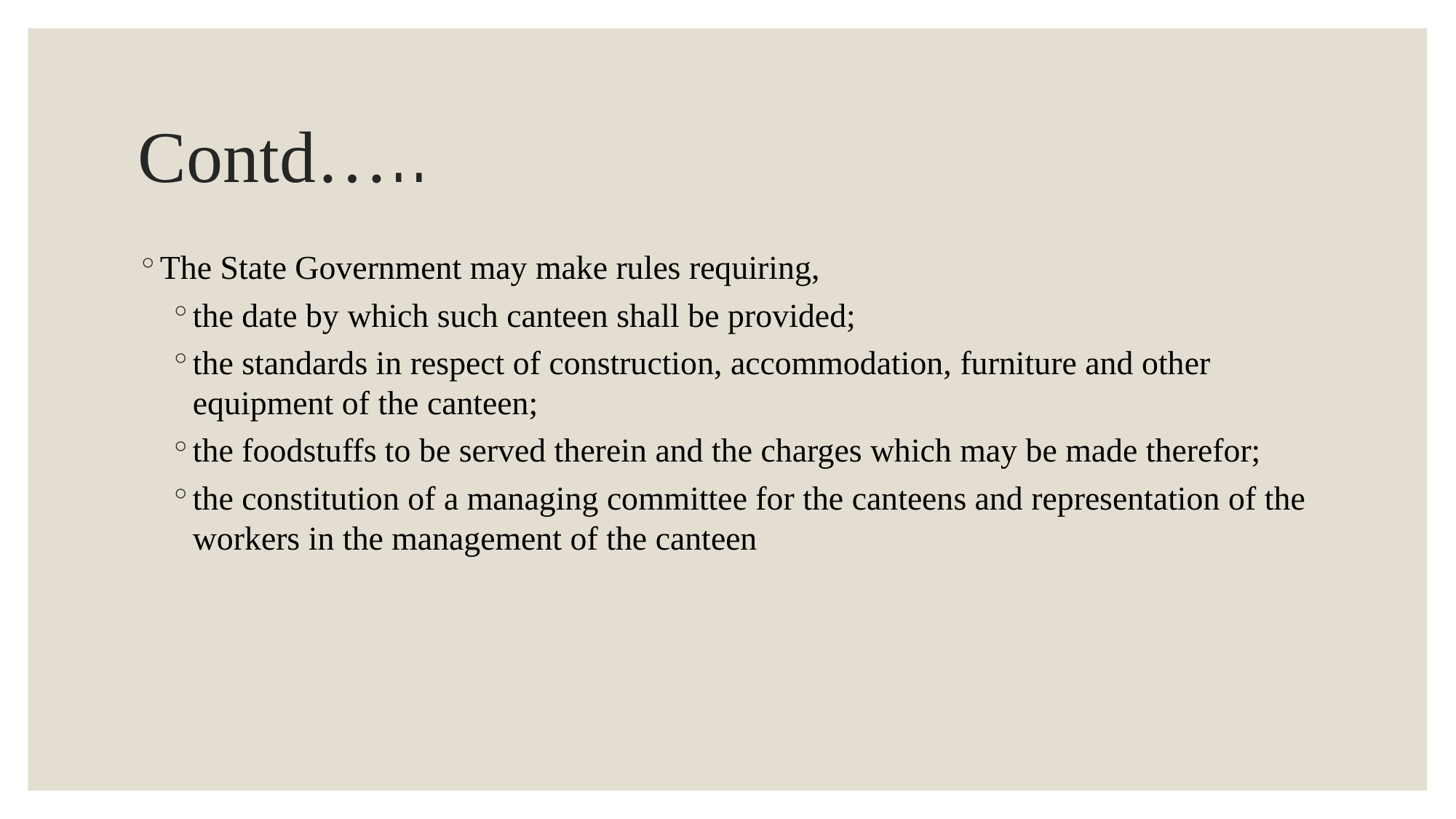

# Contd…..
The State Government may make rules requiring,
the date by which such canteen shall be provided;
the standards in respect of construction, accommodation, furniture and other equipment of the canteen;
the foodstuffs to be served therein and the charges which may be made therefor;
the constitution of a managing committee for the canteens and representation of the workers in the management of the canteen